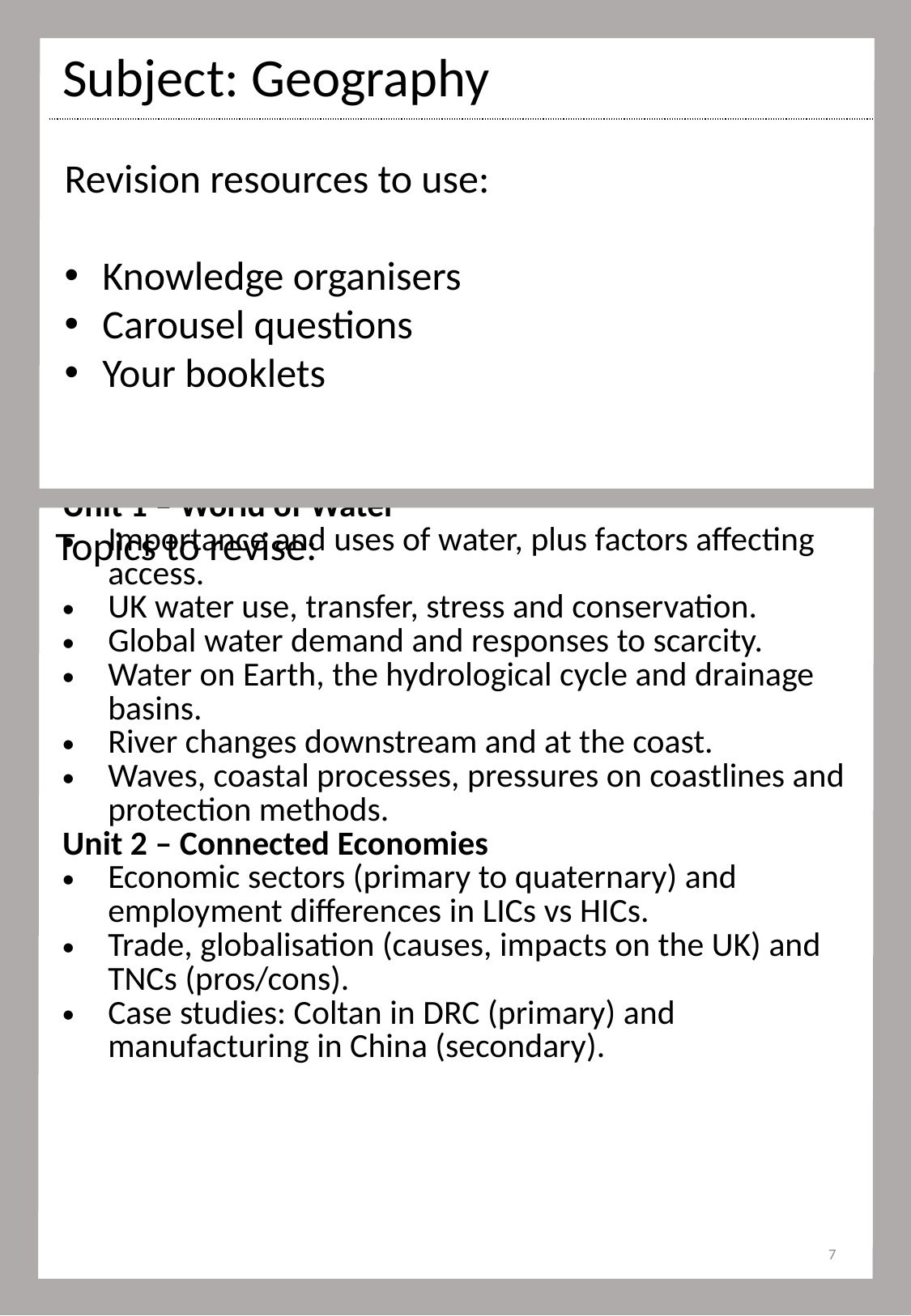

| Subject: Geography |
| --- |
| Unit 1 – World of Water Importance and uses of water, plus factors affecting access. UK water use, transfer, stress and conservation. Global water demand and responses to scarcity. Water on Earth, the hydrological cycle and drainage basins. River changes downstream and at the coast. Waves, coastal processes, pressures on coastlines and protection methods. Unit 2 – Connected Economies Economic sectors (primary to quaternary) and employment differences in LICs vs HICs. Trade, globalisation (causes, impacts on the UK) and TNCs (pros/cons). Case studies: Coltan in DRC (primary) and manufacturing in China (secondary). |
|  |
Revision resources to use:

Knowledge organisers
Carousel questions
Your booklets

Topics to revise:
7